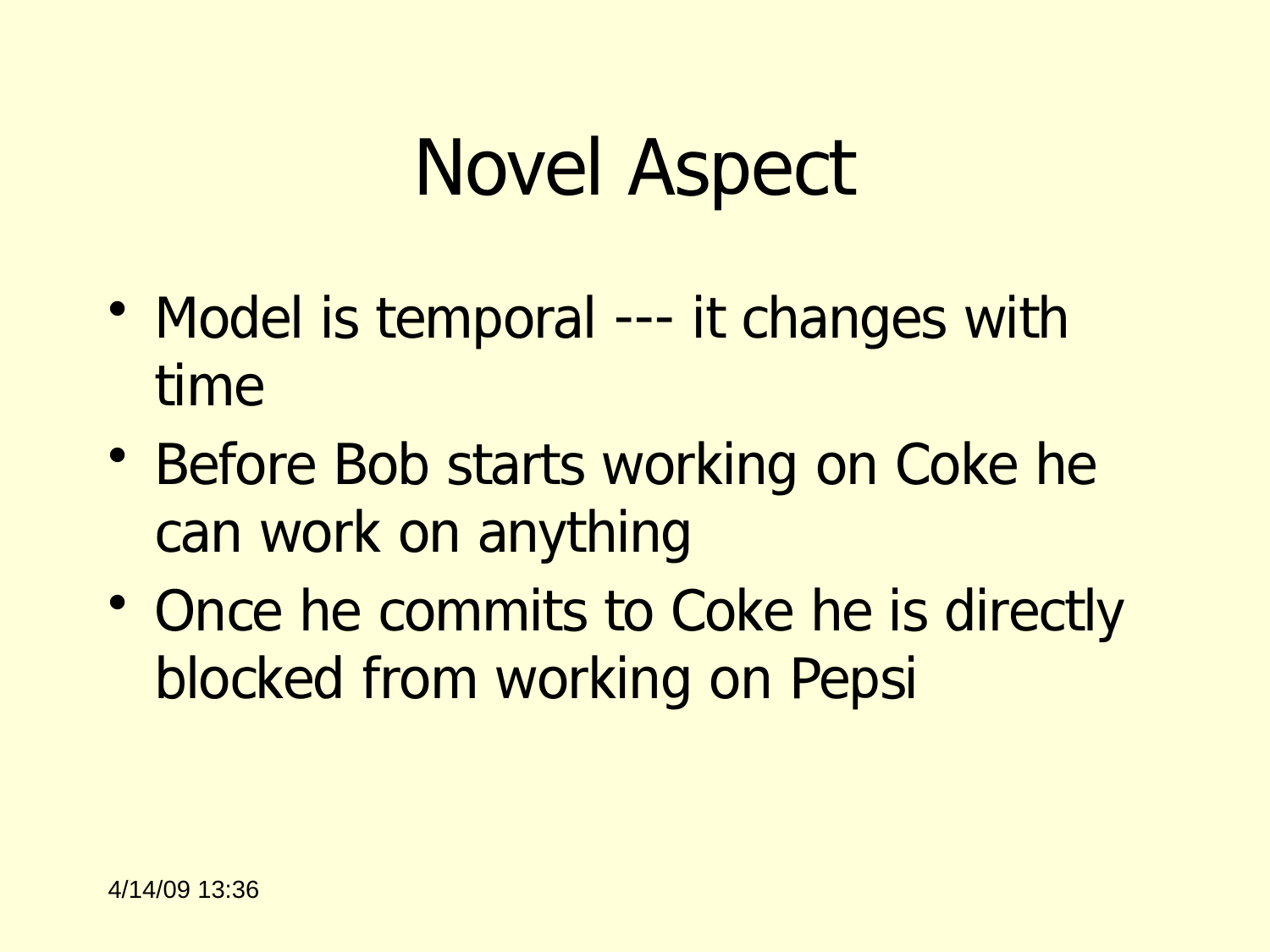

# Novel Aspect
Model is temporal --- it changes with time
Before Bob starts working on Coke he can work on anything
Once he commits to Coke he is directly blocked from working on Pepsi
4/14/09 13:36